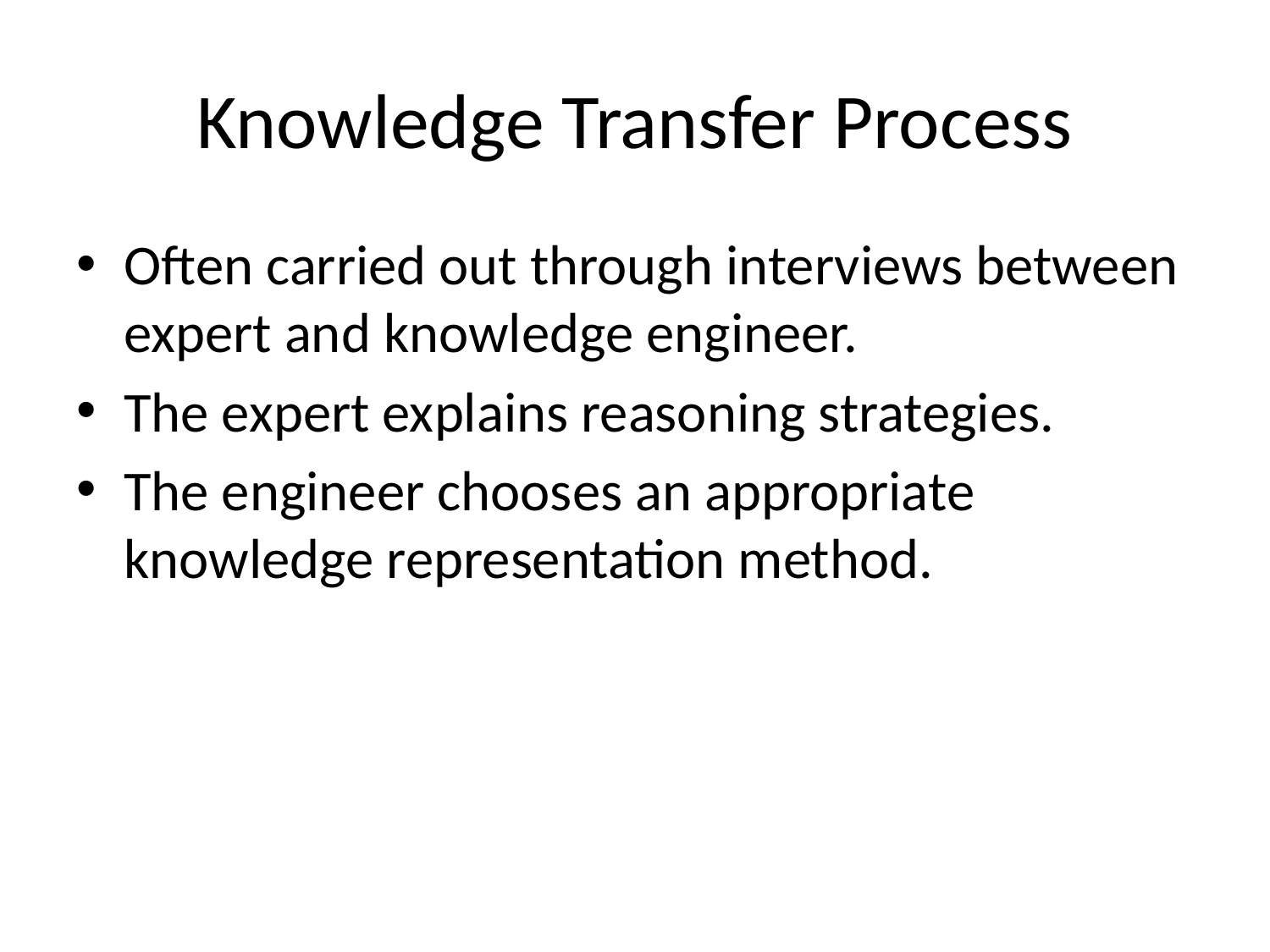

# Knowledge Transfer Process
Often carried out through interviews between expert and knowledge engineer.
The expert explains reasoning strategies.
The engineer chooses an appropriate knowledge representation method.